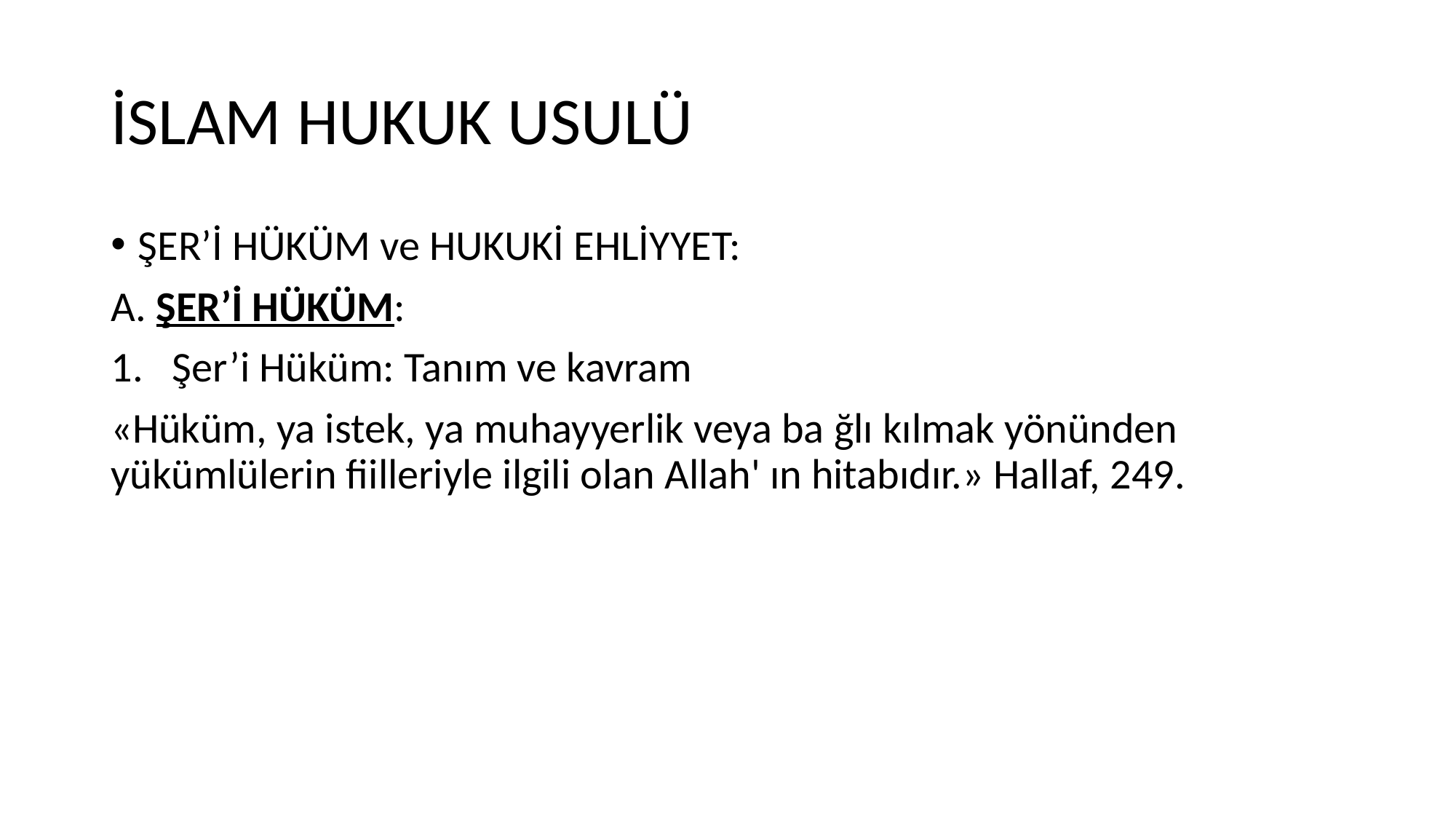

# İSLAM HUKUK USULÜ
ŞER’İ HÜKÜM ve HUKUKİ EHLİYYET:
A. ŞER’İ HÜKÜM:
Şer’i Hüküm: Tanım ve kavram
«Hüküm, ya istek, ya muhayyerlik veya ba ğlı kılmak yönünden yükümlülerin fiilleriyle ilgili olan Allah' ın hitabıdır.» Hallaf, 249.